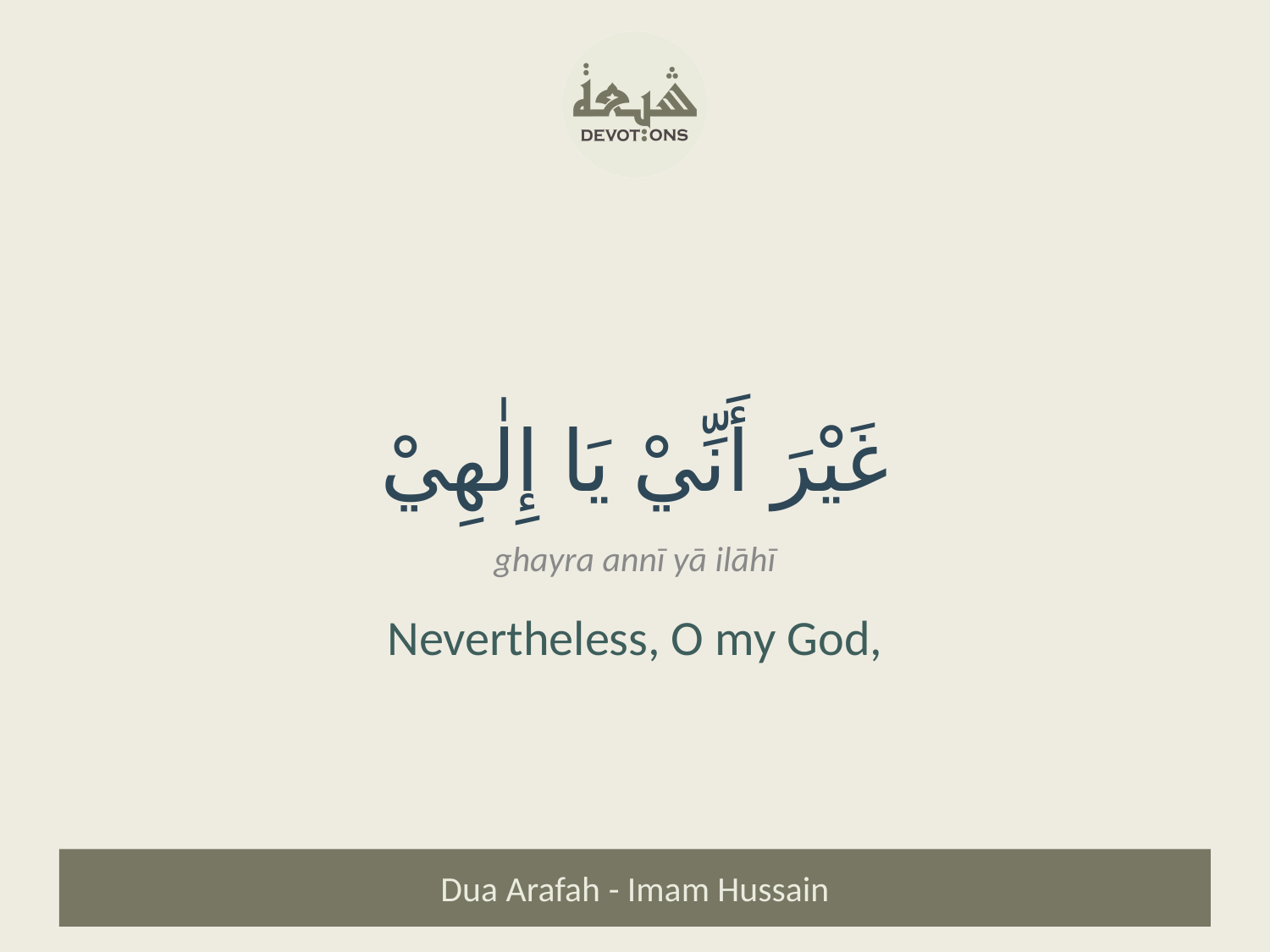

غَيْرَ أَنِّيْ يَا إِلٰهِيْ
ghayra annī yā ilāhī
Nevertheless, O my God,
Dua Arafah - Imam Hussain